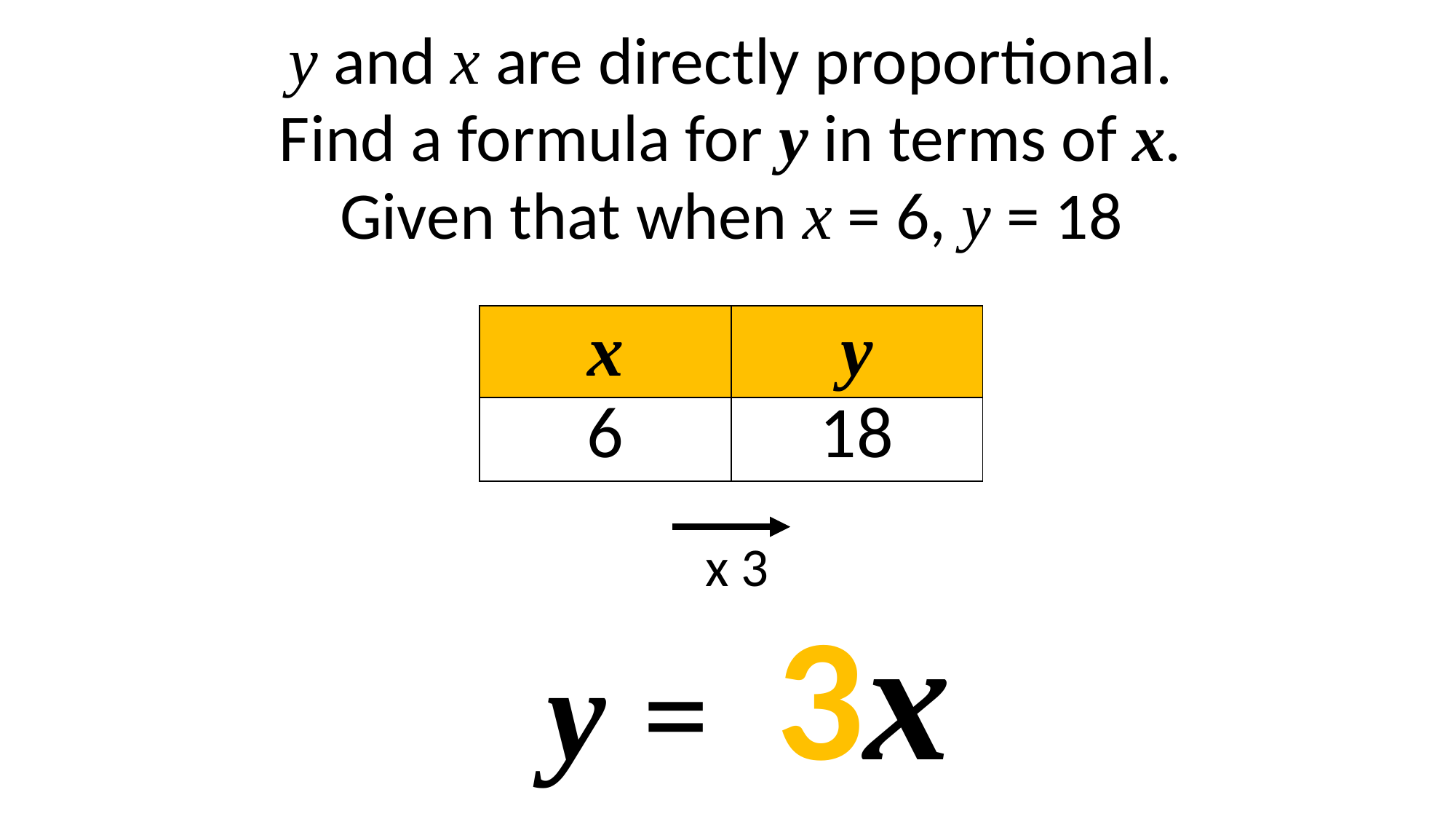

| y and x are directly proportional. |
| --- |
| Find a formula for y in terms of x. |
| Given that when x = 6, y = 18 |
| x | y |
| --- | --- |
| 6 | 18 |
x 3
y = 3x